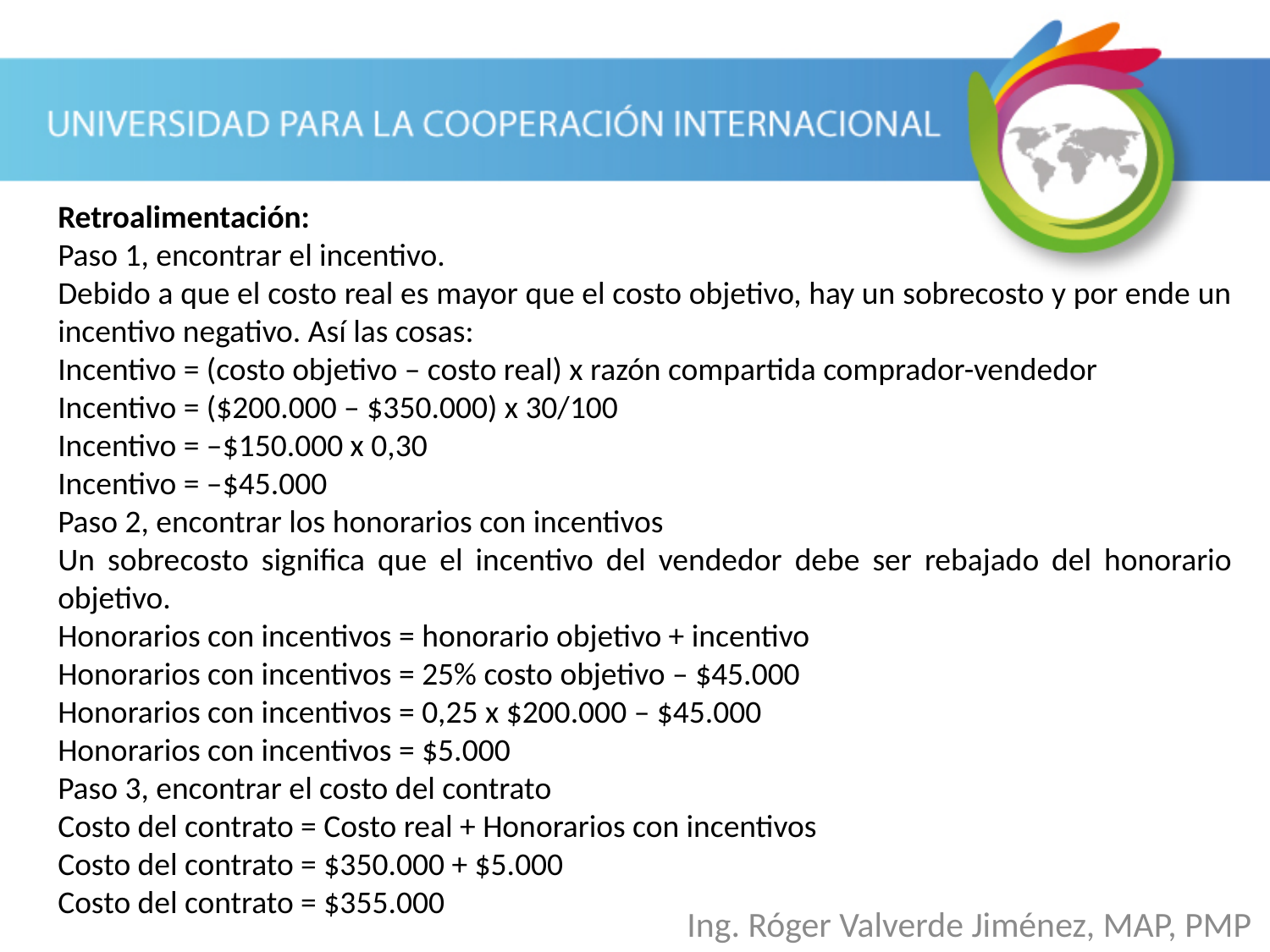

Retroalimentación:
Paso 1, encontrar el incentivo.
Debido a que el costo real es mayor que el costo objetivo, hay un sobrecosto y por ende un incentivo negativo. Así las cosas:
Incentivo = (costo objetivo – costo real) x razón compartida comprador-vendedor
Incentivo = ($200.000 – $350.000) x 30/100
Incentivo = –$150.000 x 0,30
Incentivo = –$45.000
Paso 2, encontrar los honorarios con incentivos
Un sobrecosto significa que el incentivo del vendedor debe ser rebajado del honorario objetivo.
Honorarios con incentivos = honorario objetivo + incentivo
Honorarios con incentivos = 25% costo objetivo – $45.000
Honorarios con incentivos = 0,25 x $200.000 – $45.000
Honorarios con incentivos = $5.000
Paso 3, encontrar el costo del contrato
Costo del contrato = Costo real + Honorarios con incentivos
Costo del contrato = $350.000 + $5.000
Costo del contrato = $355.000

Ing. Róger Valverde Jiménez, MAP, PMP